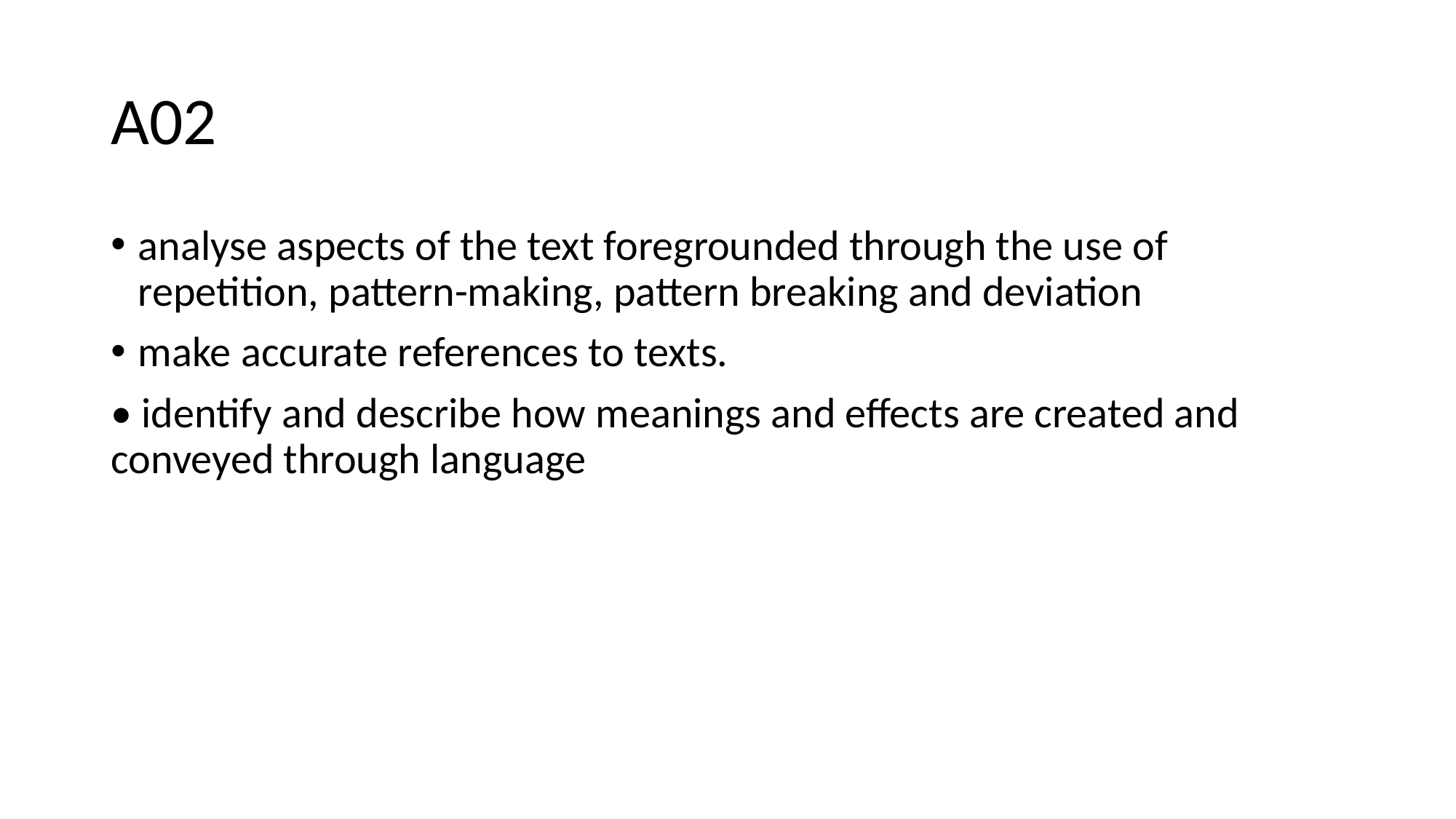

# A02
analyse aspects of the text foregrounded through the use of repetition, pattern-making, pattern breaking and deviation
make accurate references to texts.
• identify and describe how meanings and effects are created and conveyed through language